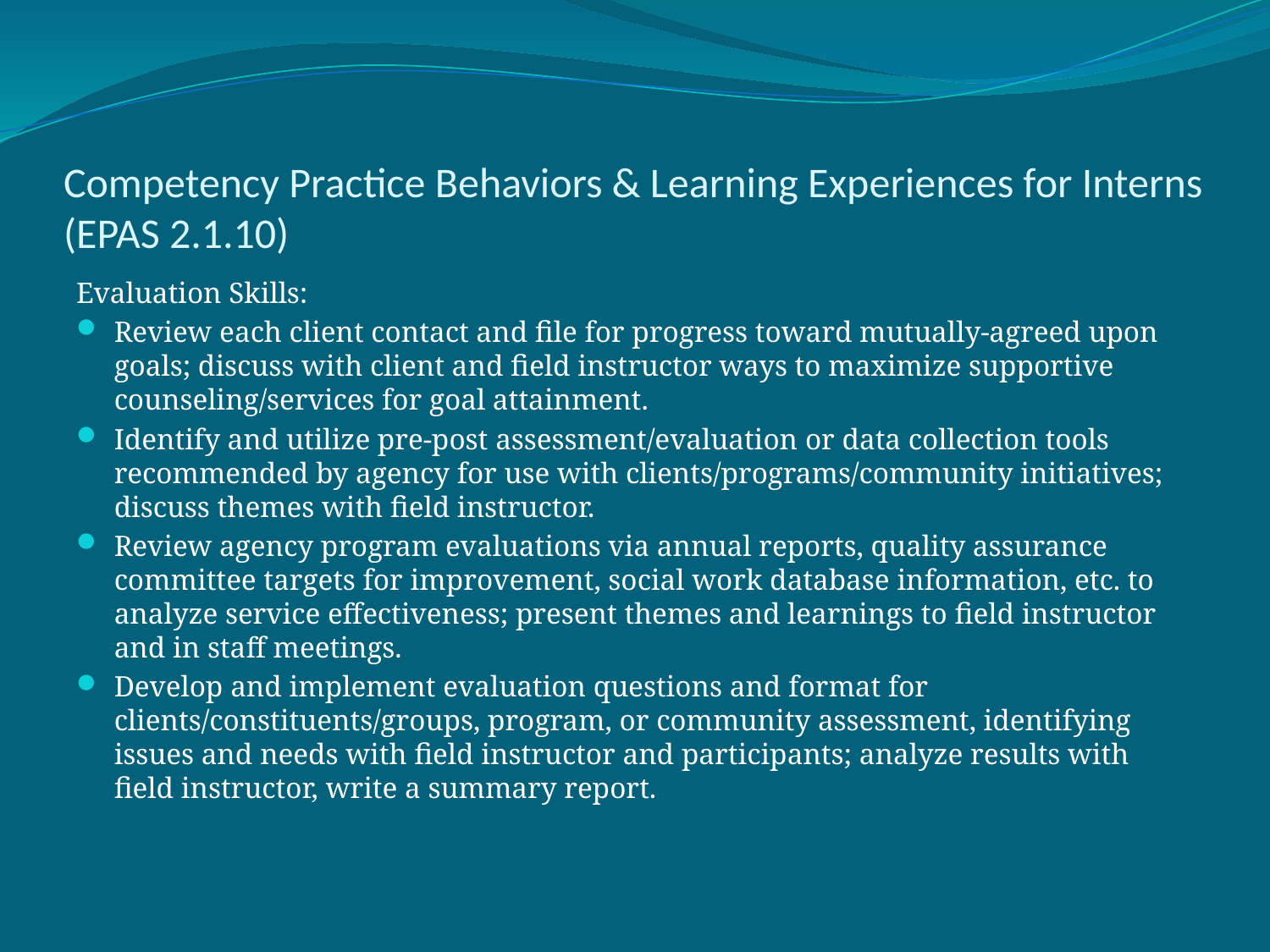

# Competency Practice Behaviors & Learning Experiences for Interns (EPAS 2.1.10)
Evaluation Skills:
Review each client contact and file for progress toward mutually-agreed upon goals; discuss with client and field instructor ways to maximize supportive counseling/services for goal attainment.
Identify and utilize pre-post assessment/evaluation or data collection tools recommended by agency for use with clients/programs/community initiatives; discuss themes with field instructor.
Review agency program evaluations via annual reports, quality assurance committee targets for improvement, social work database information, etc. to analyze service effectiveness; present themes and learnings to field instructor and in staff meetings.
Develop and implement evaluation questions and format for clients/constituents/groups, program, or community assessment, identifying issues and needs with field instructor and participants; analyze results with field instructor, write a summary report.